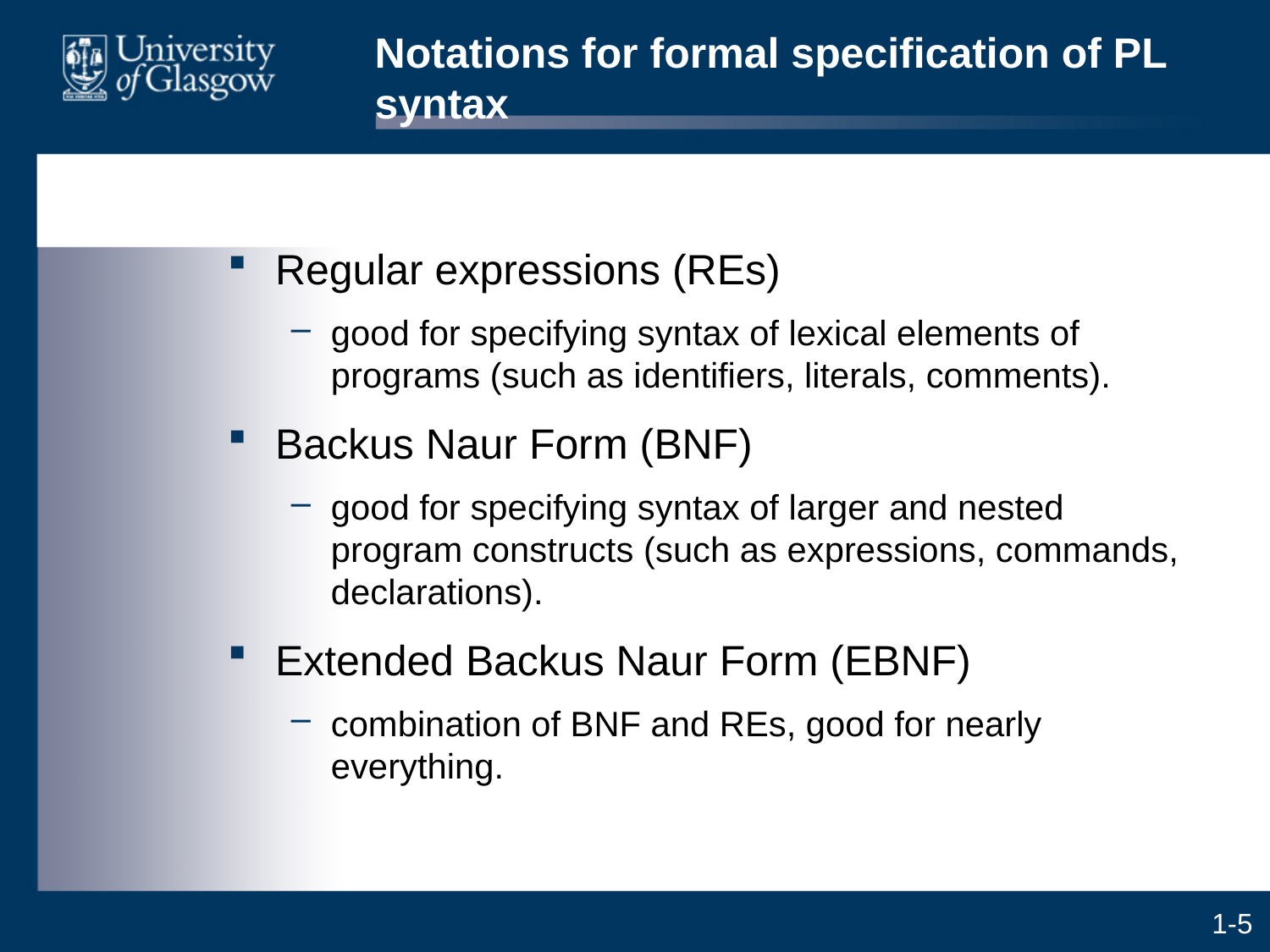

# Notations for formal specification of PL syntax
Regular expressions (REs)
good for specifying syntax of lexical elements of programs (such as identifiers, literals, comments).
Backus Naur Form (BNF)
good for specifying syntax of larger and nested program constructs (such as expressions, commands, declarations).
Extended Backus Naur Form (EBNF)
combination of BNF and REs, good for nearly everything.